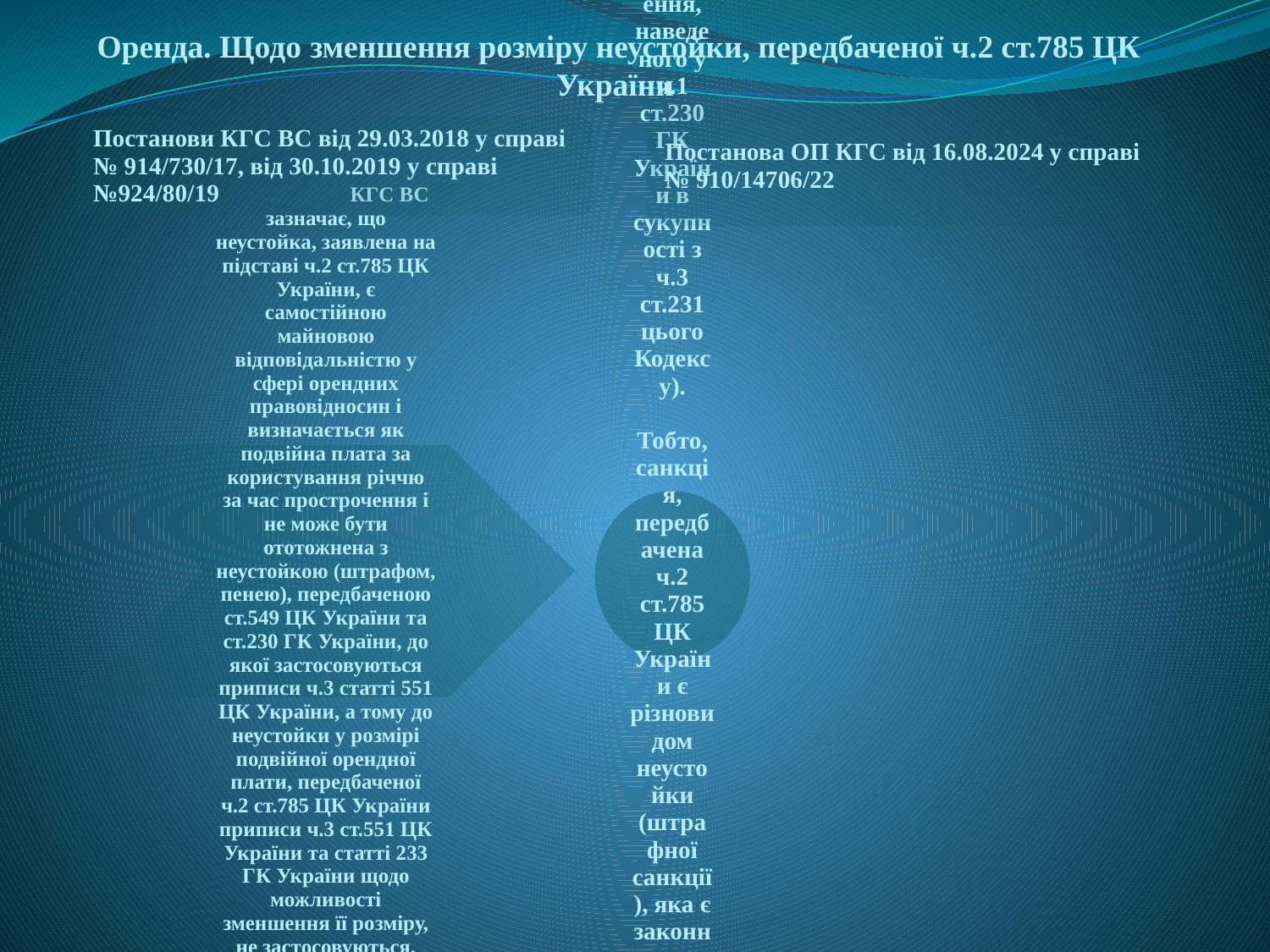

Оренда. Щодо зменшення розміру неустойки, передбаченої ч.2 ст.785 ЦК України